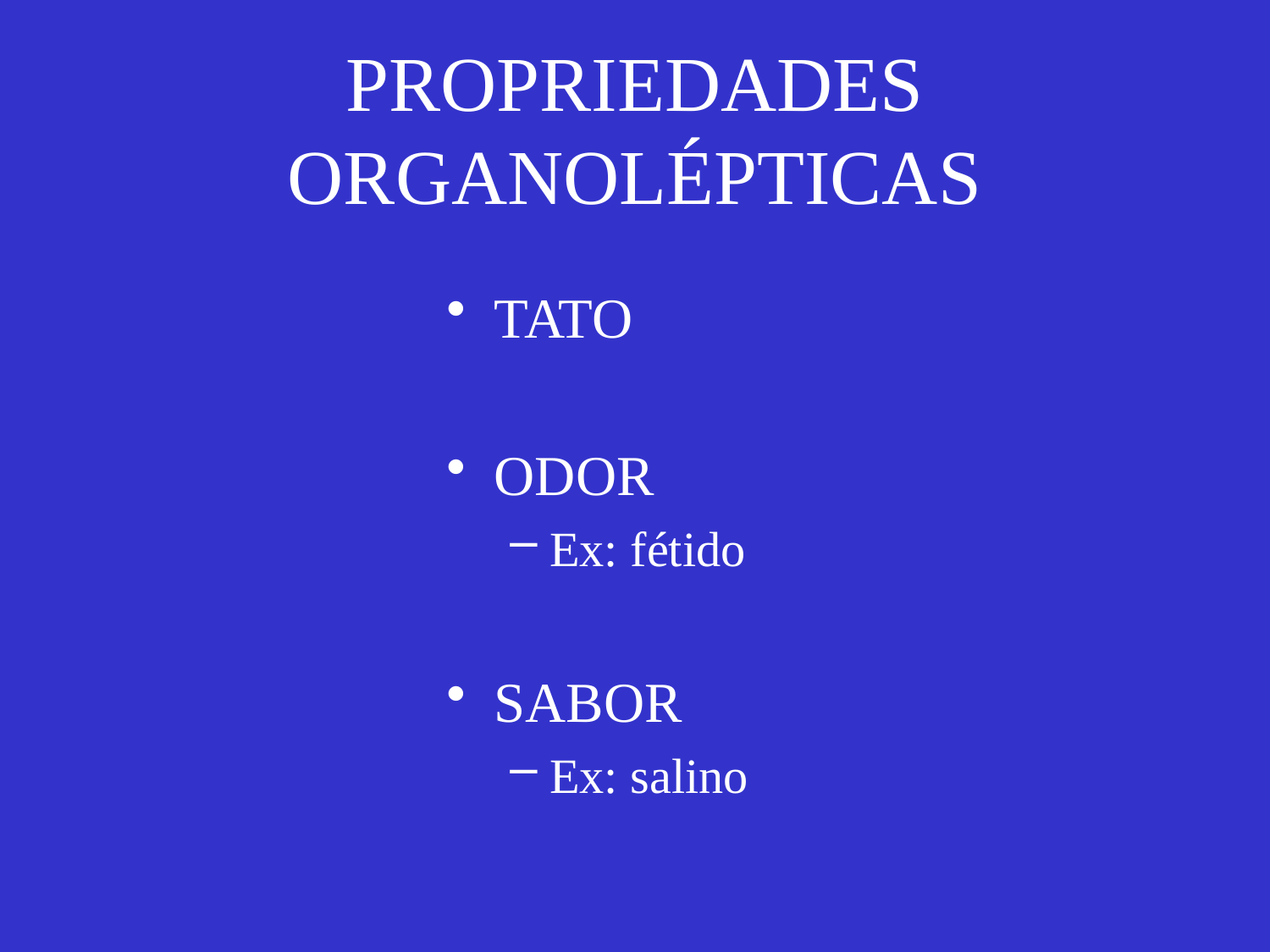

# PROPRIEDADES ORGANOLÉPTICAS
TATO

ODOR
Ex: fétido

SABOR
Ex: salino